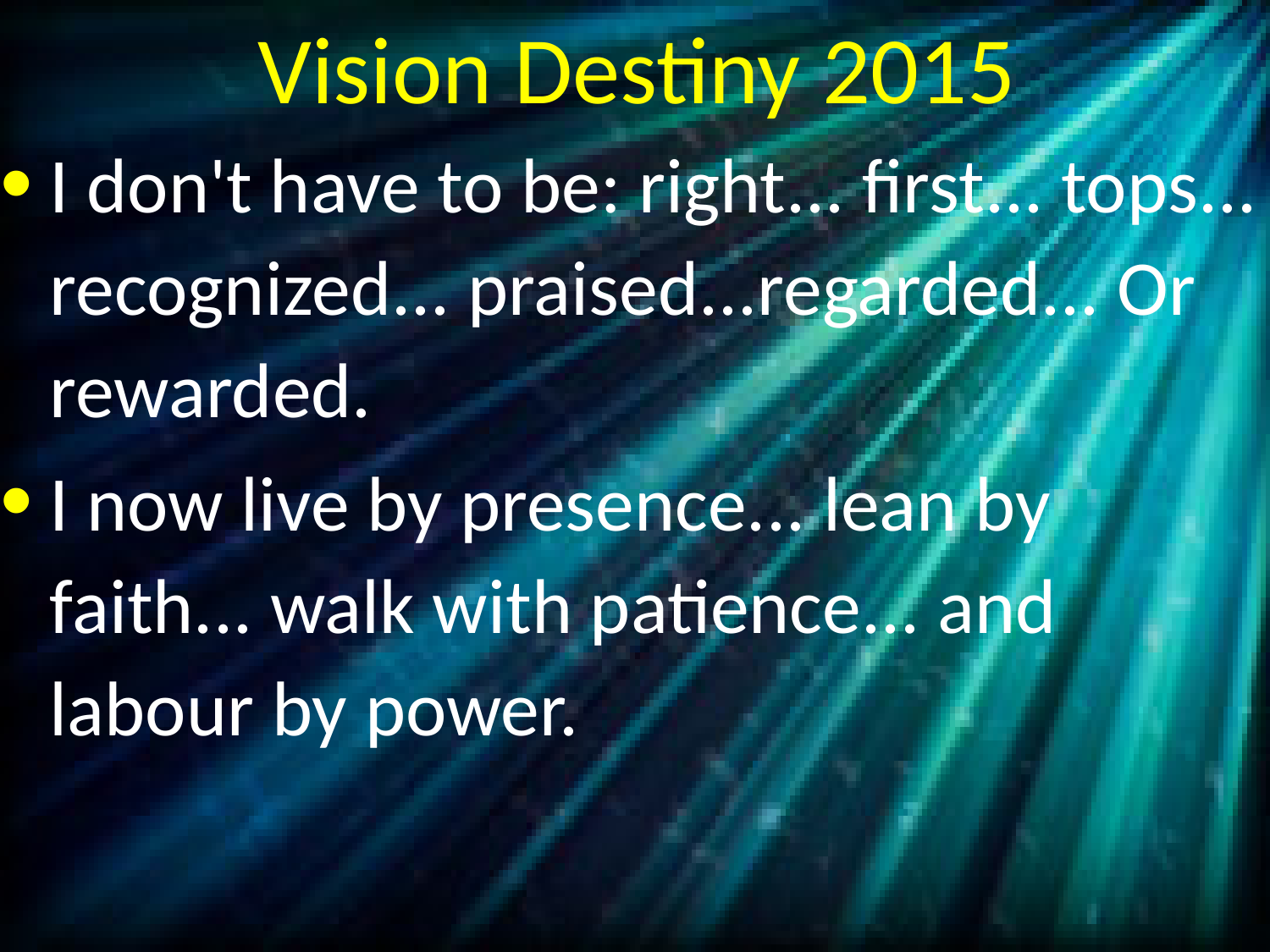

# Vision Destiny 2015
I don't have to be: right... first... tops... recognized... praised...regarded... Or rewarded.
I now live by presence... lean by faith... walk with patience... and labour by power.